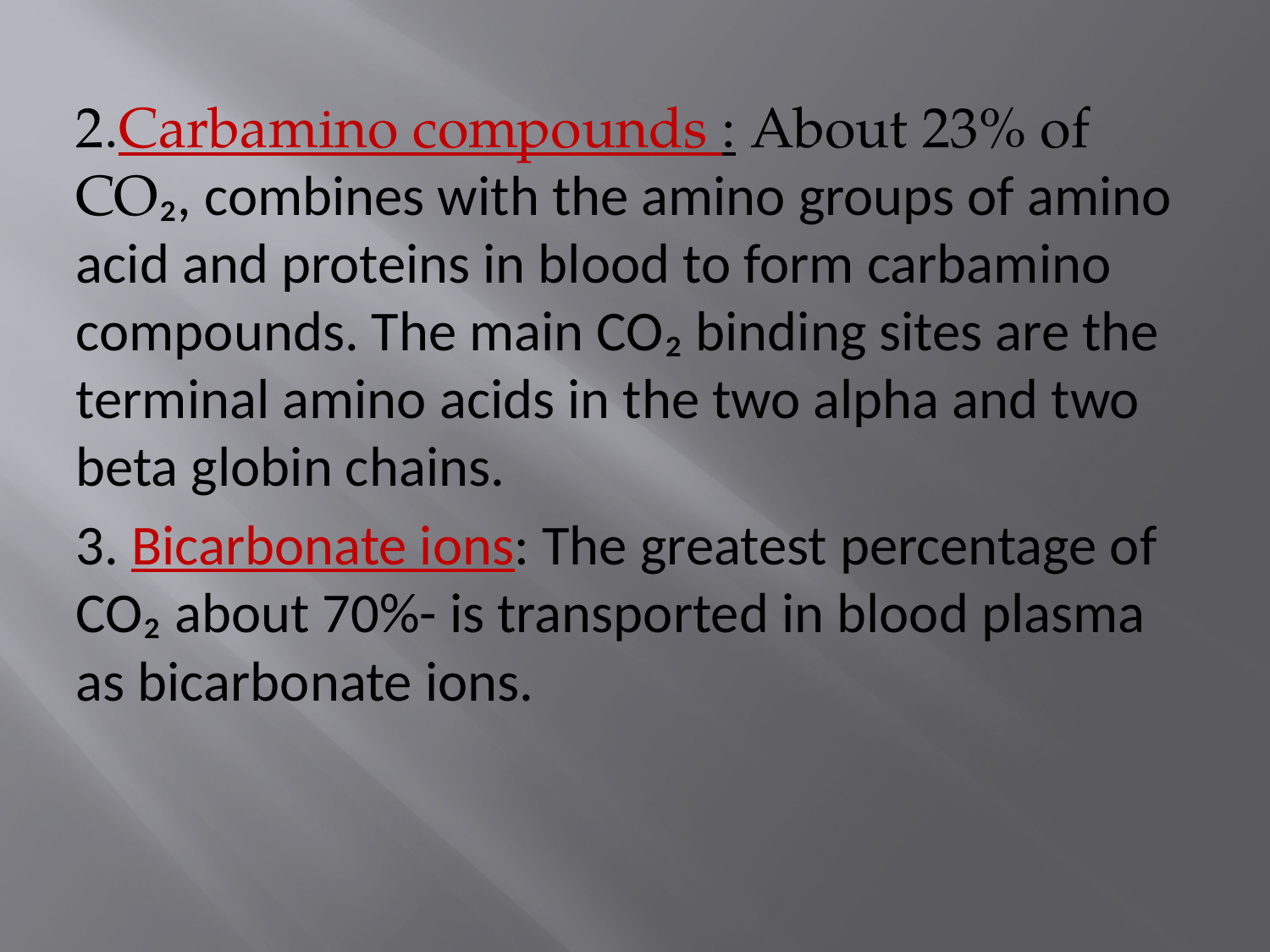

2.Carbamino compounds : About 23% of CO₂, combines with the amino groups of amino acid and proteins in blood to form carbamino compounds. The main CO₂ binding sites are the terminal amino acids in the two alpha and two beta globin chains.
3. Bicarbonate ions: The greatest percentage of CO₂ about 70%- is transported in blood plasma as bicarbonate ions.